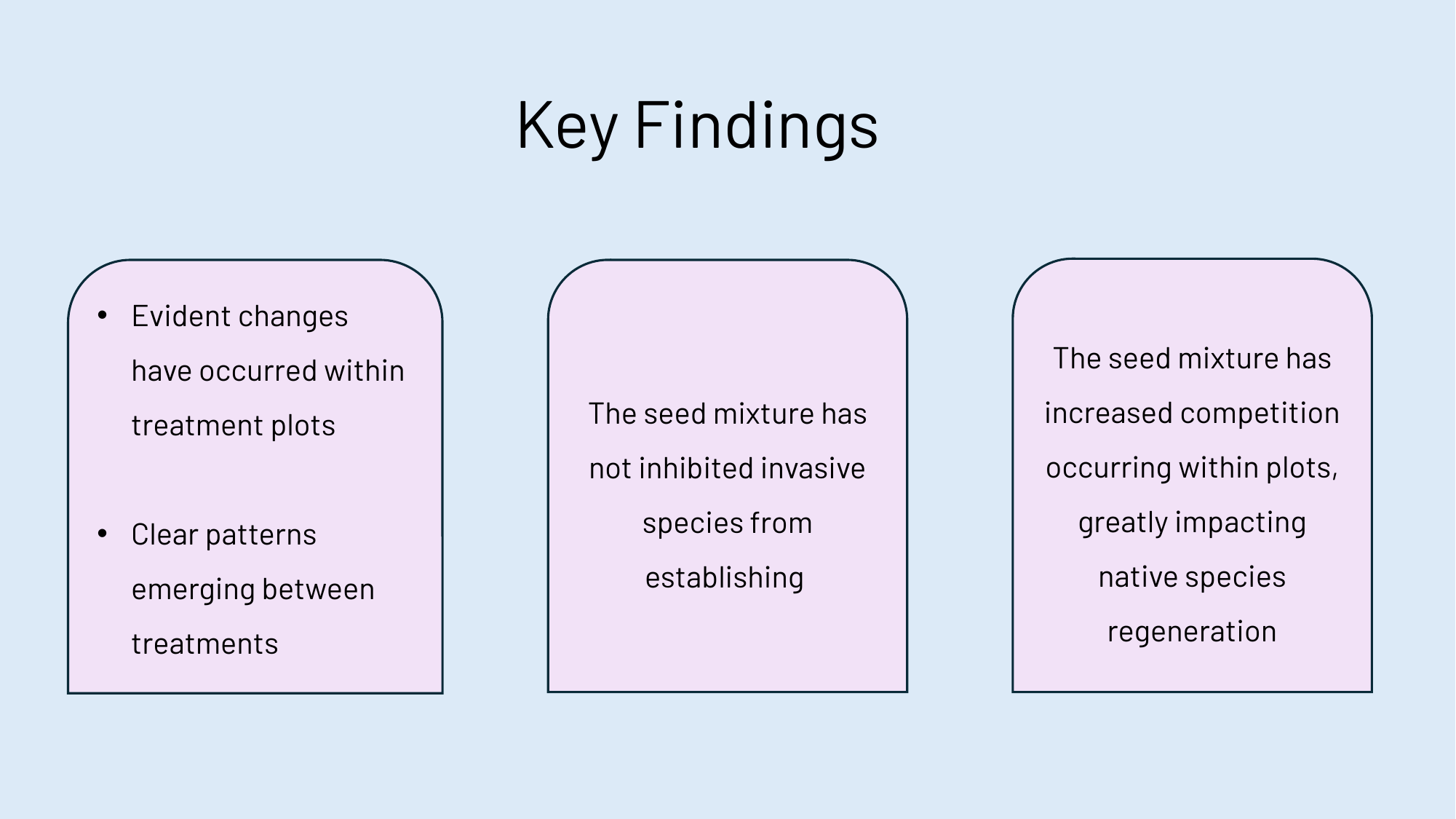

# Key Findings
The seed mixture has increased competition occurring within plots, greatly impacting native species regeneration
Evident changes have occurred within treatment plots

Clear patterns emerging between treatments

The seed mixture has not inhibited invasive species from establishing